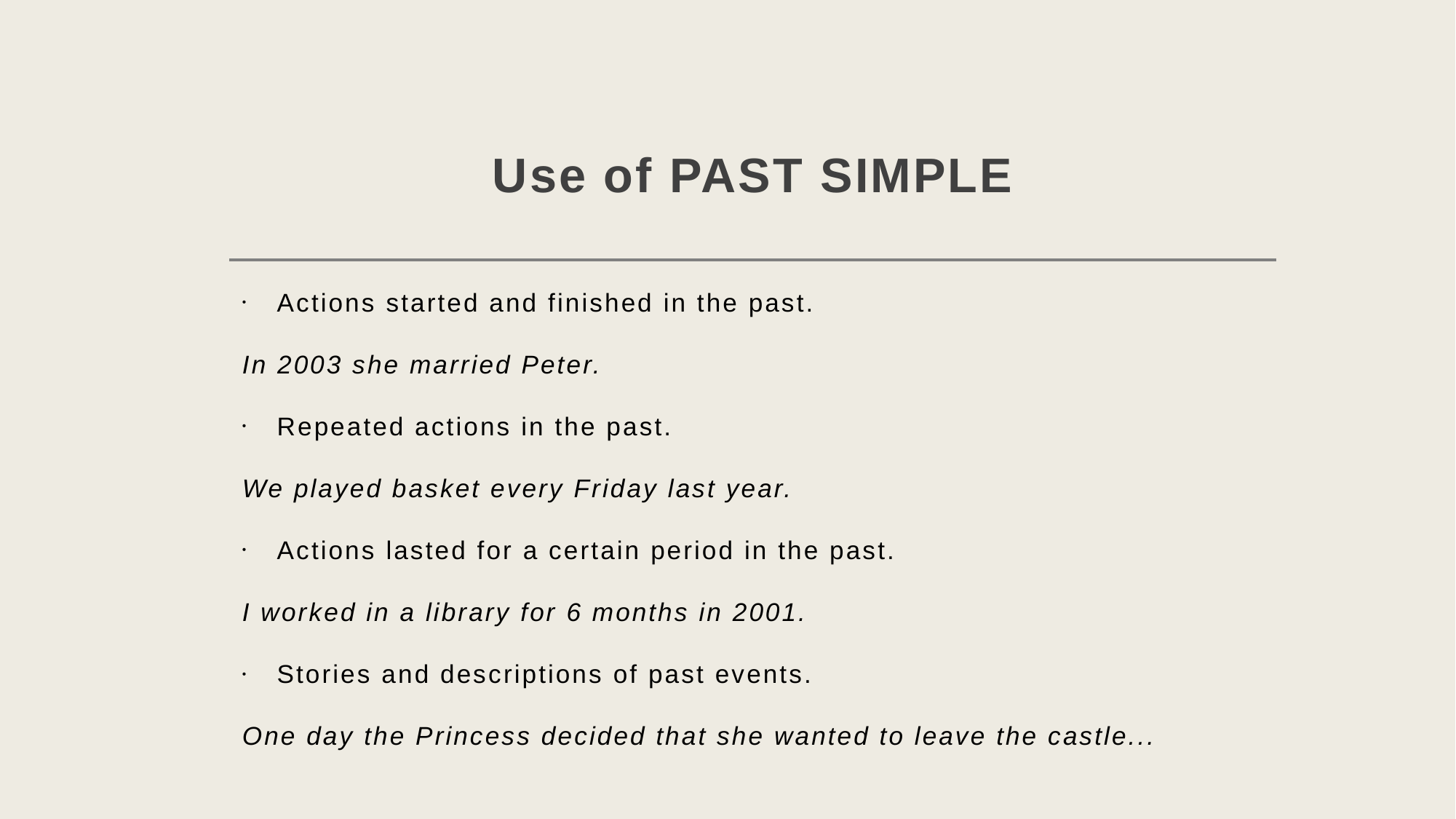

# Use of PAST SIMPLE
Actions started and finished in the past.
In 2003 she married Peter.
Repeated actions in the past.
We played basket every Friday last year.
Actions lasted for a certain period in the past.
I worked in a library for 6 months in 2001.
Stories and descriptions of past events.
One day the Princess decided that she wanted to leave the castle...